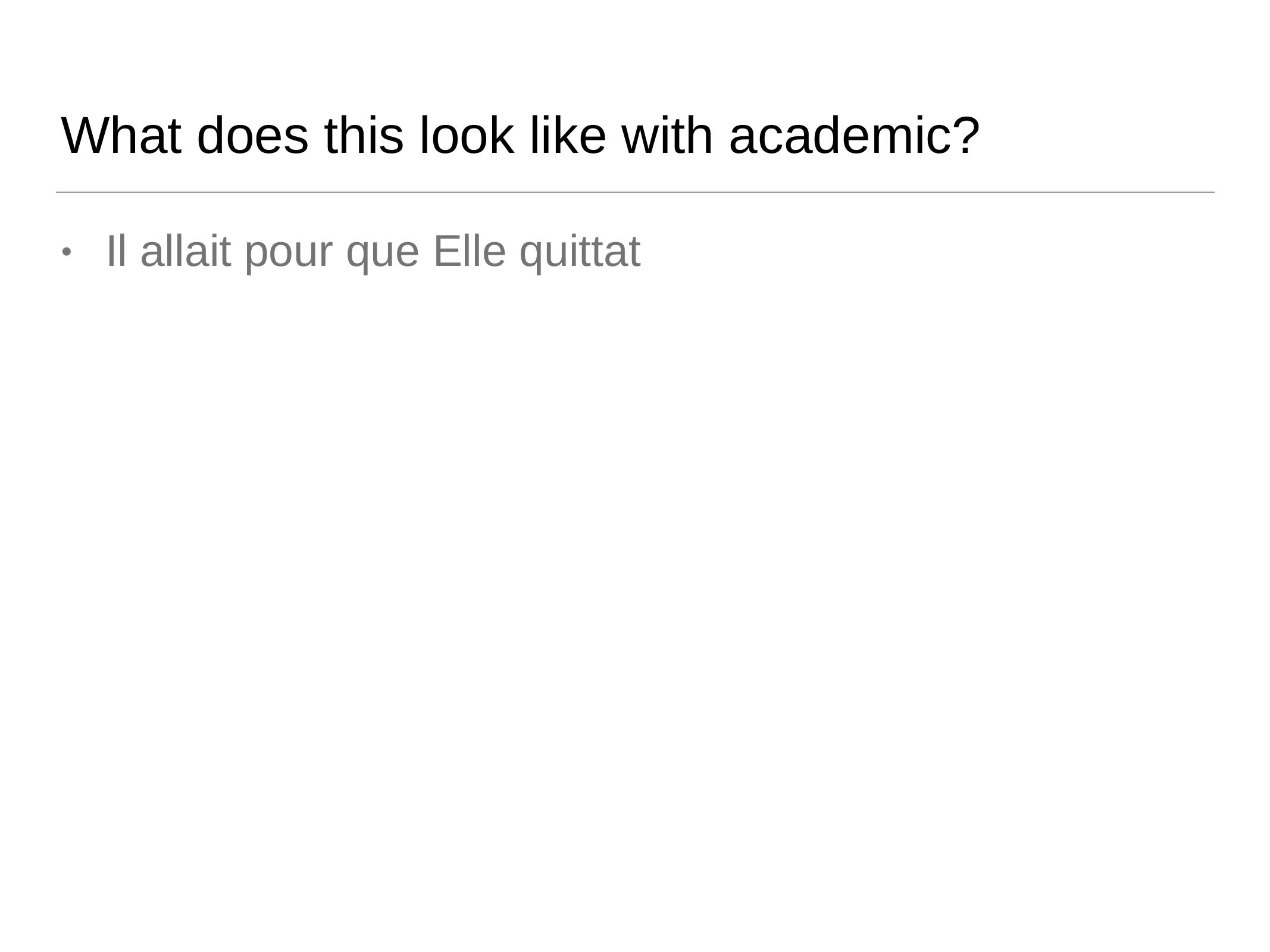

# What does this look like with academic?
Il allait pour que Elle quittat